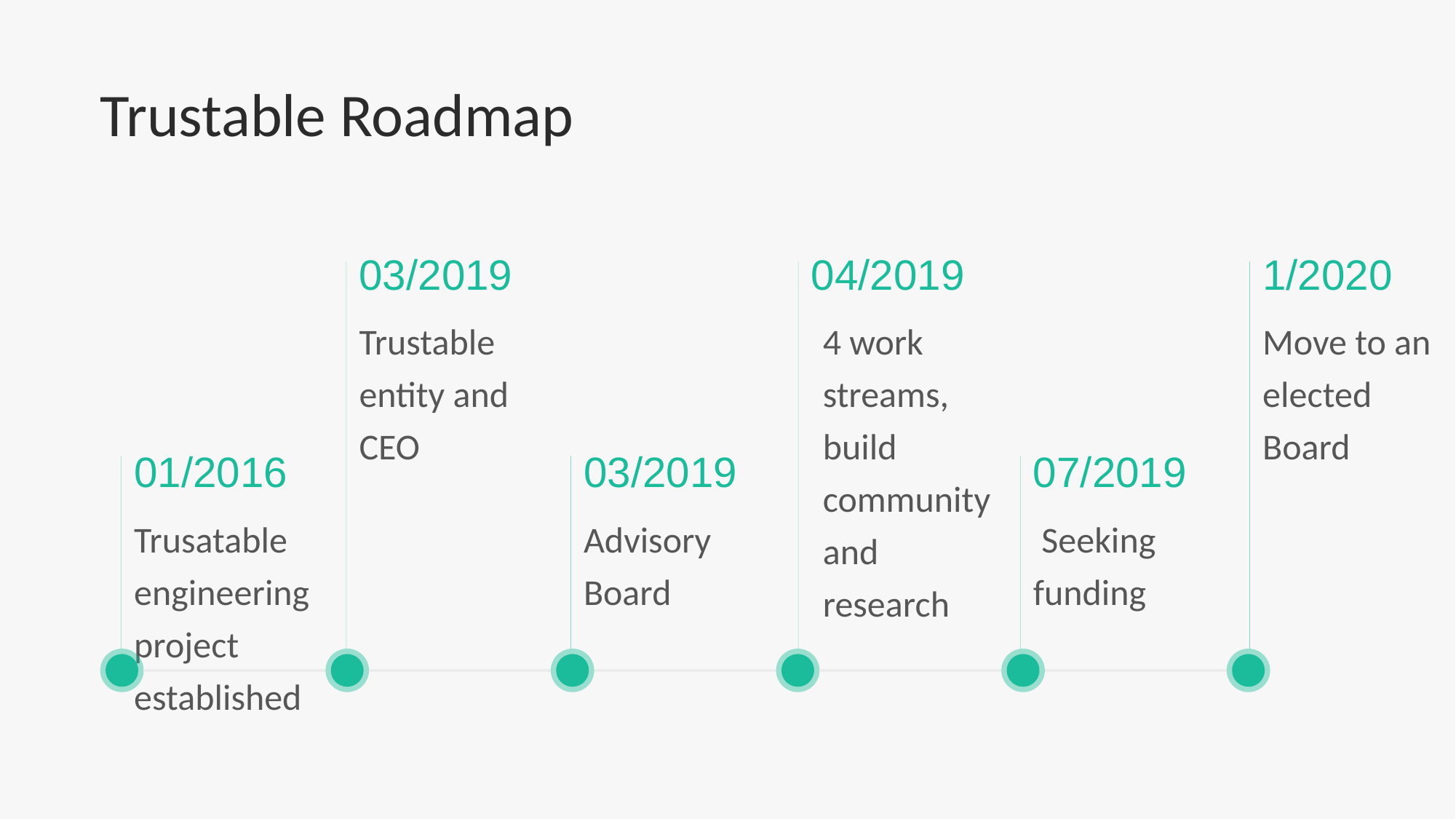

Trustable Roadmap
03/2019
04/2019
1/2020
Trustable entity and CEO
4 work streams, build community and research
Move to an elected Board
01/2016
03/2019
07/2019
Trusatable engineering project established
Advisory Board
 Seeking funding